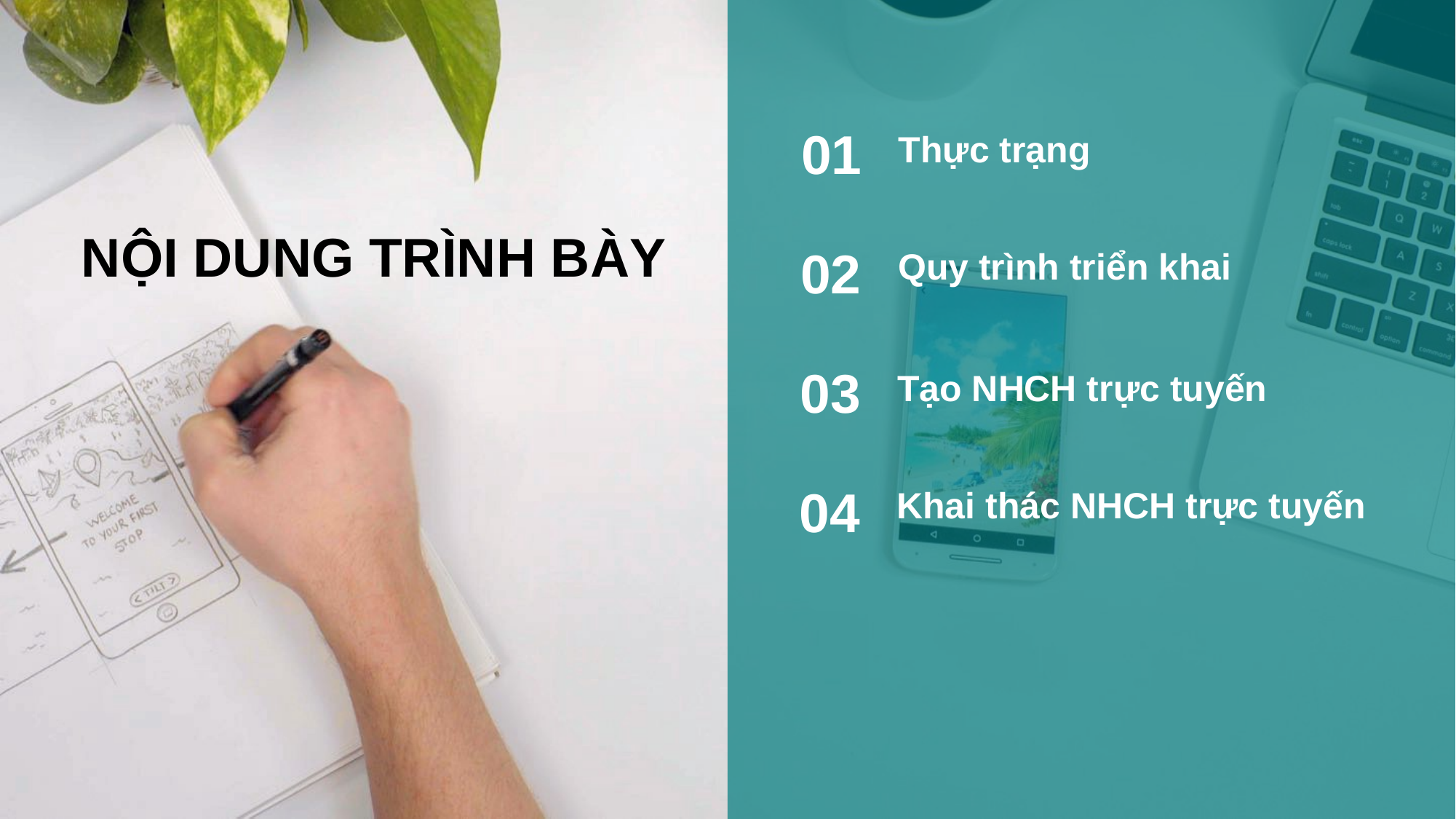

01
Thực trạng
NỘI DUNG TRÌNH BÀY
02
Quy trình triển khai
03
Tạo NHCH trực tuyến
04
Khai thác NHCH trực tuyến